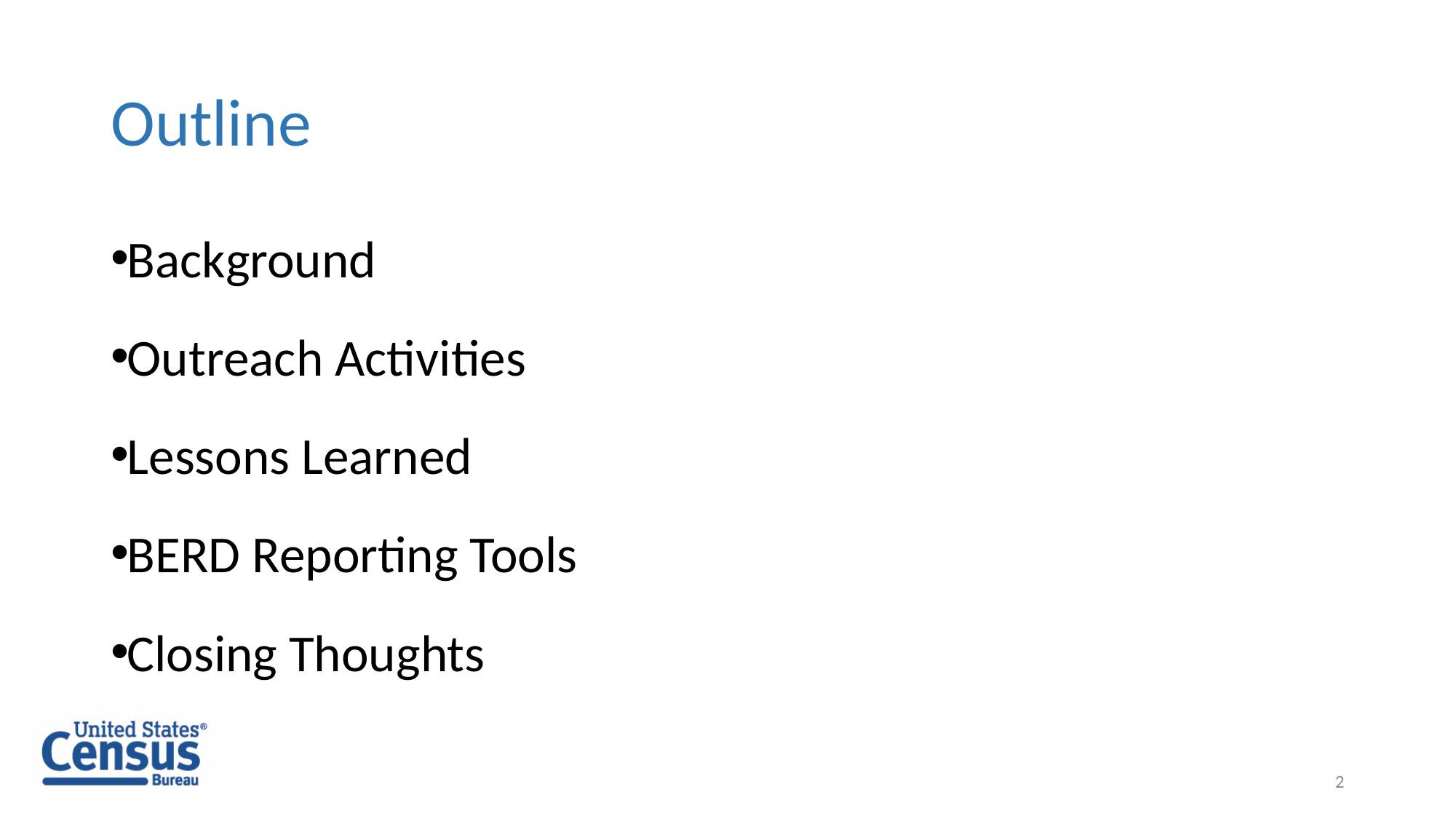

# Outline
Background
Outreach Activities
Lessons Learned
BERD Reporting Tools
Closing Thoughts

2